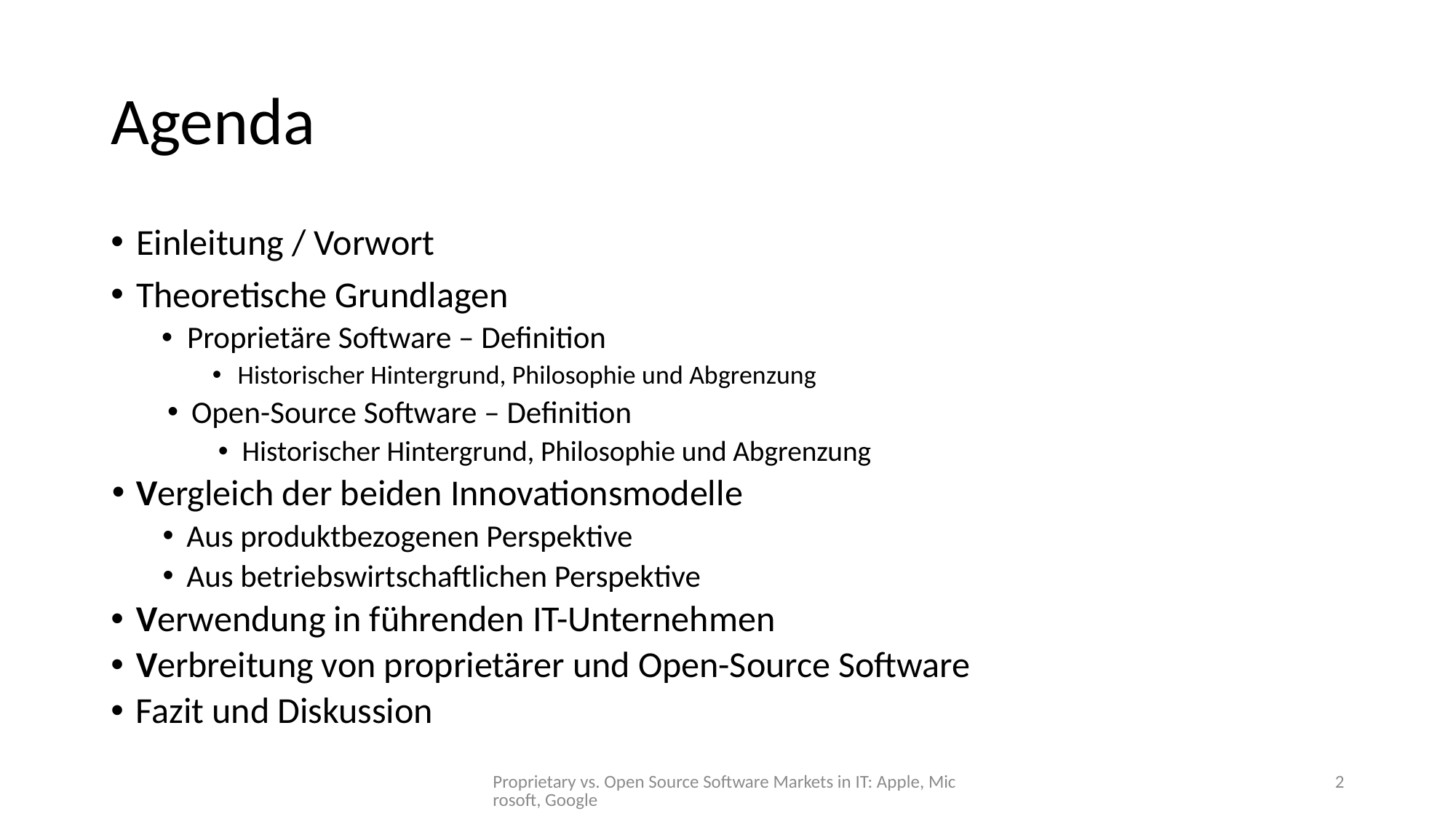

# Agenda
Einleitung / Vorwort
Theoretische Grundlagen
Proprietäre Software – Definition
Historischer Hintergrund, Philosophie und Abgrenzung
Open-Source Software – Definition
Historischer Hintergrund, Philosophie und Abgrenzung
Vergleich der beiden Innovationsmodelle
Aus produktbezogenen Perspektive
Aus betriebswirtschaftlichen Perspektive
Verwendung in führenden IT-Unternehmen
Verbreitung von proprietärer und Open-Source Software
Fazit und Diskussion

Proprietary vs. Open Source Software Markets in IT: Apple, Microsoft, Google
2